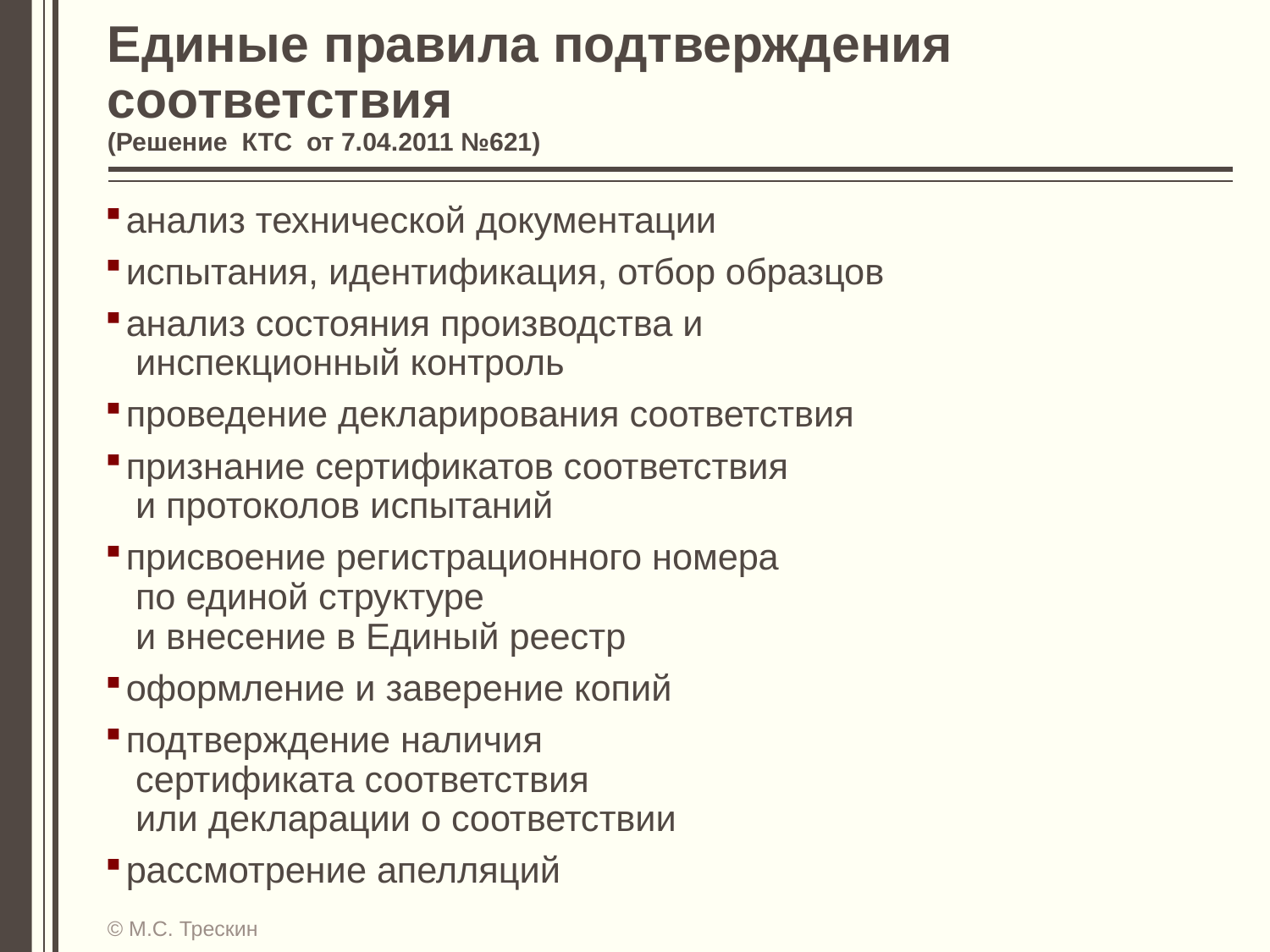

# Единые правила подтверждения соответствия (Решение  КТС  от 7.04.2011 №621)
 анализ технической документации
 испытания, идентификация, отбор образцов
 анализ состояния производства и
   инспекционный контроль
 проведение декларирования соответствия
 признание сертификатов соответствия
   и протоколов испытаний
 присвоение регистрационного номера
   по единой структуре
   и внесение в Единый реестр
 оформление и заверение копий
 подтверждение наличия
   сертификата соответствия
   или декларации о соответствии
 рассмотрение апелляций

© М.С. Трескин